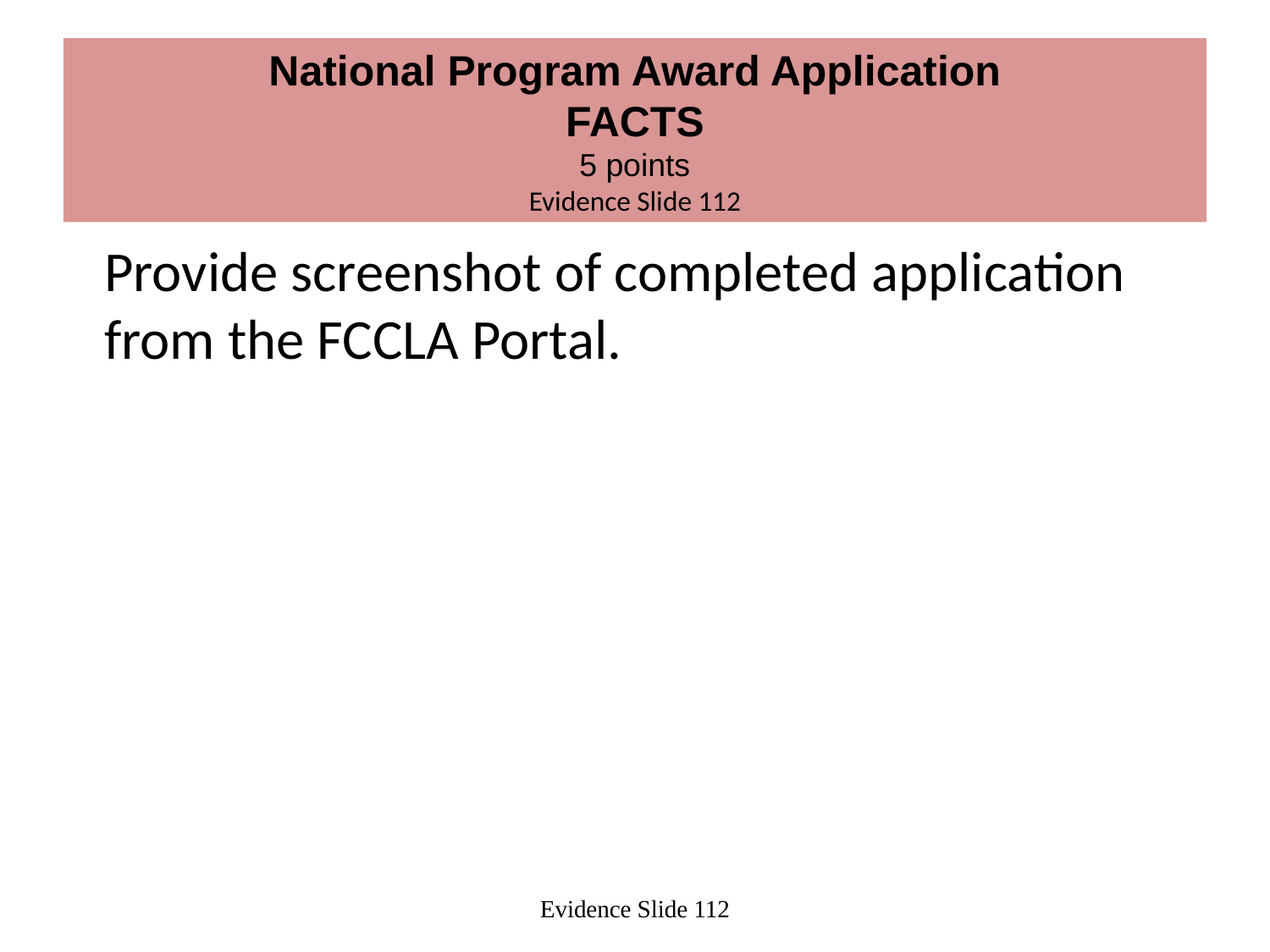

National Program Award Application
FACTS
5 points
Evidence Slide 112
#
Provide screenshot of completed application from the FCCLA Portal.

Evidence Slide 112